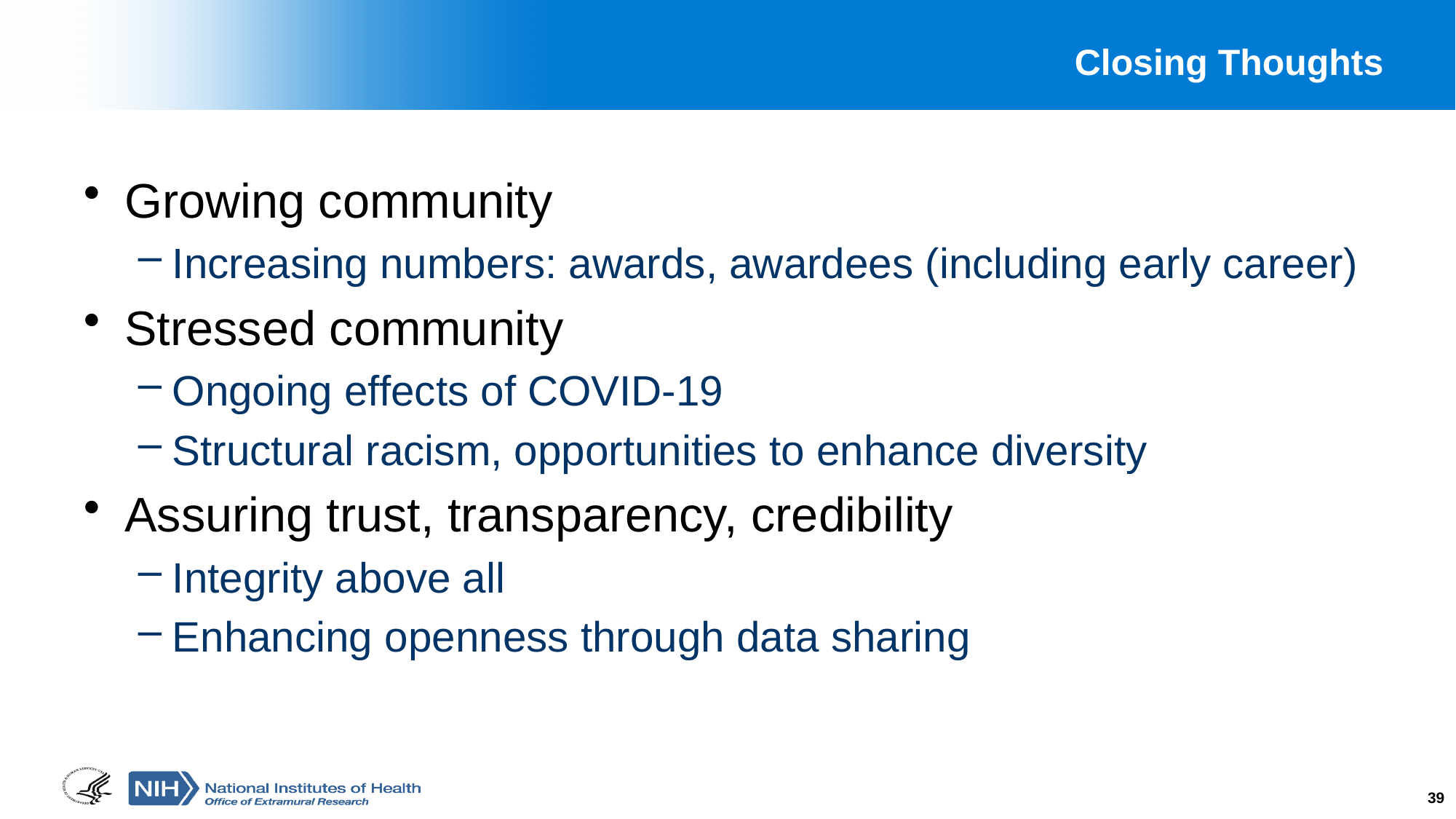

# Closing Thoughts
Growing community
Increasing numbers: awards, awardees (including early career)
Stressed community
Ongoing effects of COVID-19
Structural racism, opportunities to enhance diversity
Assuring trust, transparency, credibility
Integrity above all
Enhancing openness through data sharing
39